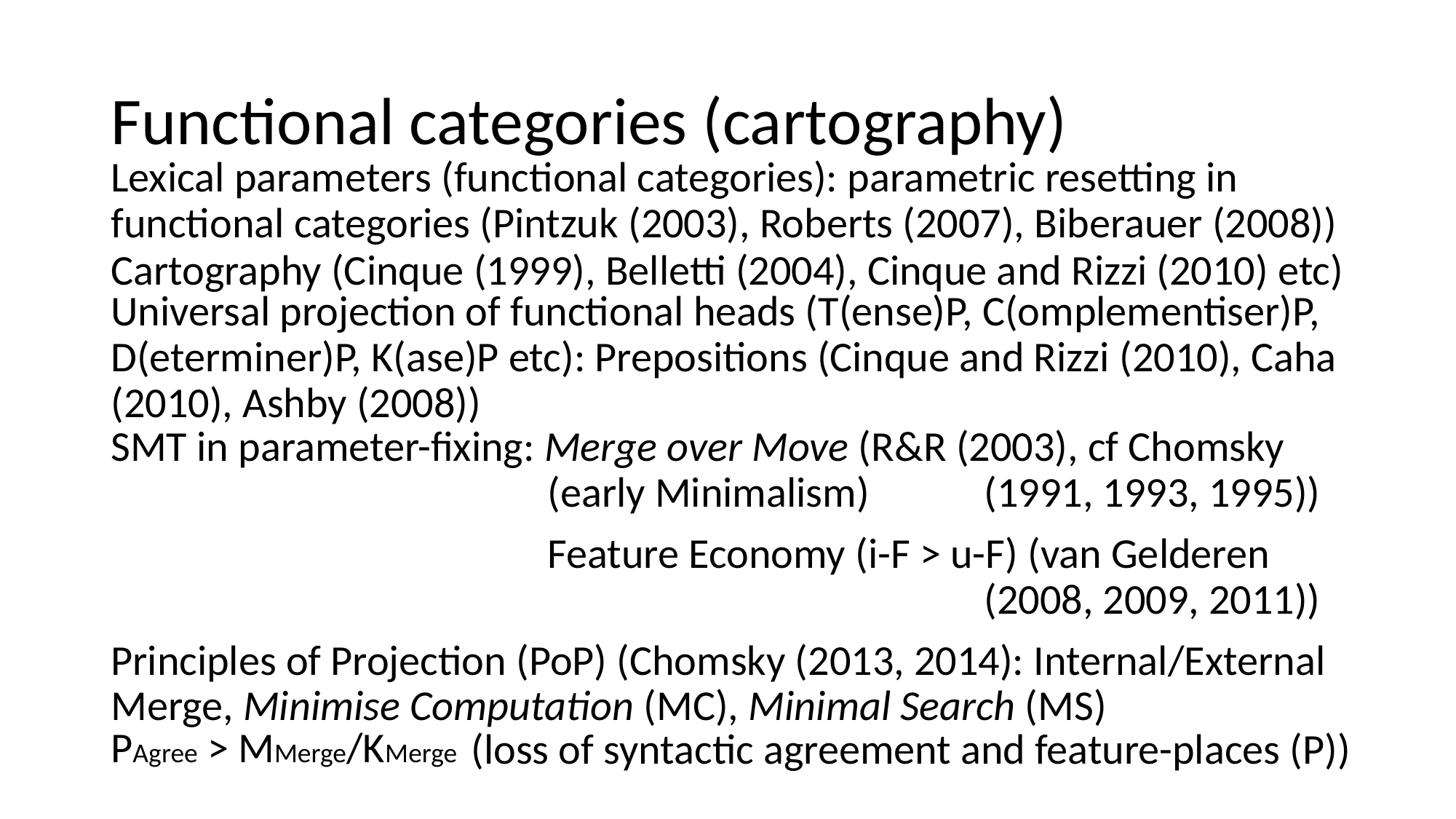

# Functional categories (cartography)
Lexical parameters (functional categories): parametric resetting in functional categories (Pintzuk (2003), Roberts (2007), Biberauer (2008))
Cartography (Cinque (1999), Belletti (2004), Cinque and Rizzi (2010) etc)
Universal projection of functional heads (T(ense)P, C(omplementiser)P, D(eterminer)P, K(ase)P etc): Prepositions (Cinque and Rizzi (2010), Caha (2010), Ashby (2008))
SMT in parameter-fixing: Merge over Move (R&R (2003), cf Chomsky 					(early Minimalism)		(1991, 1993, 1995))
				Feature Economy (i-F > u-F) (van Gelderen 									(2008, 2009, 2011))
Principles of Projection (PoP) (Chomsky (2013, 2014): Internal/External Merge, Minimise Computation (MC), Minimal Search (MS)
(loss of syntactic agreement and feature-places (P))
PAgree > MMerge/KMerge